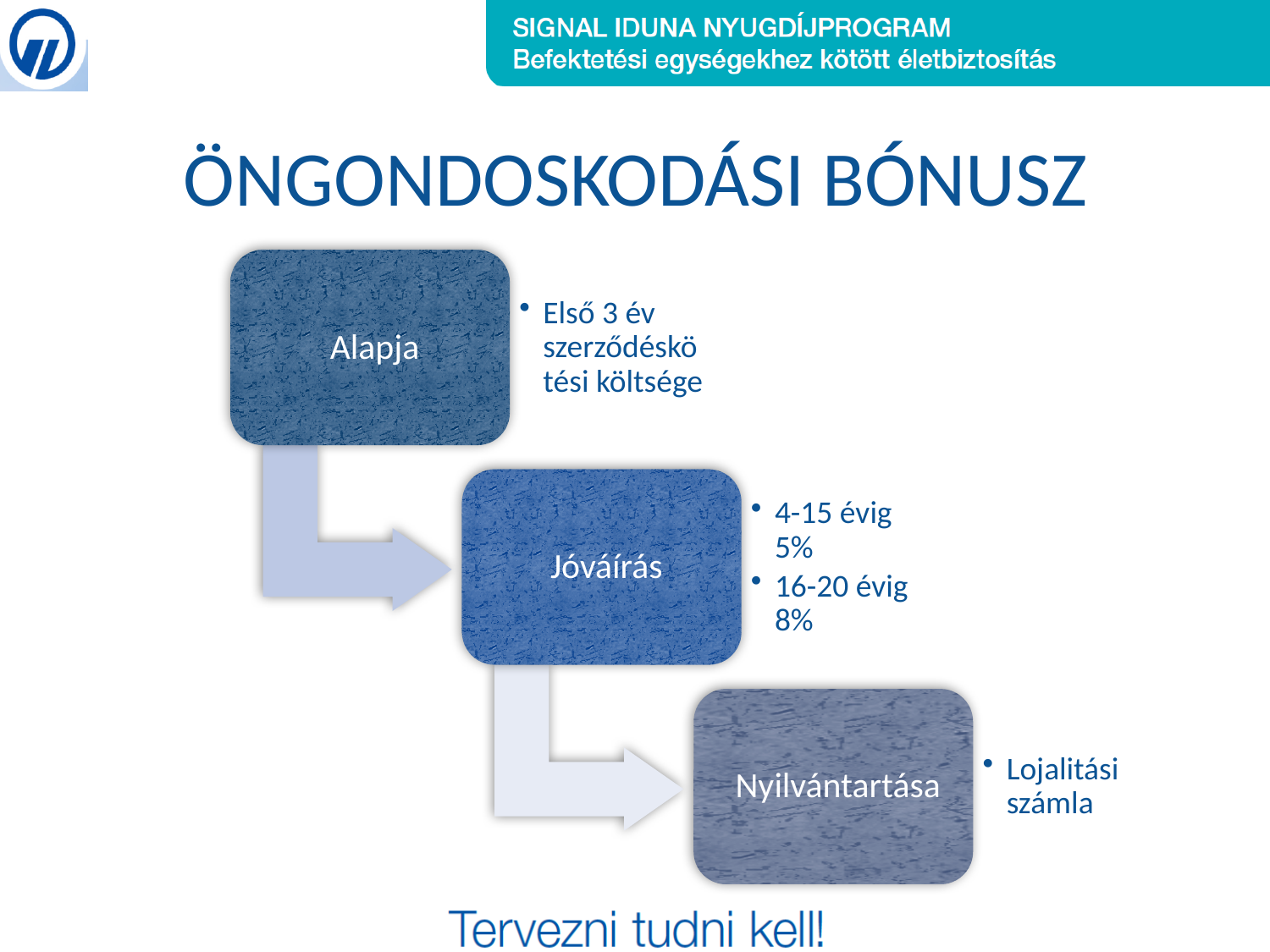

# ÖNGONDOSKODÁSI BÓNUSZ
Alapja
Első 3 év szerződéskötési költsége
Jóváírás
4-15 évig 5%
16-20 évig 8%
Nyilvántartása
Lojalitási számla